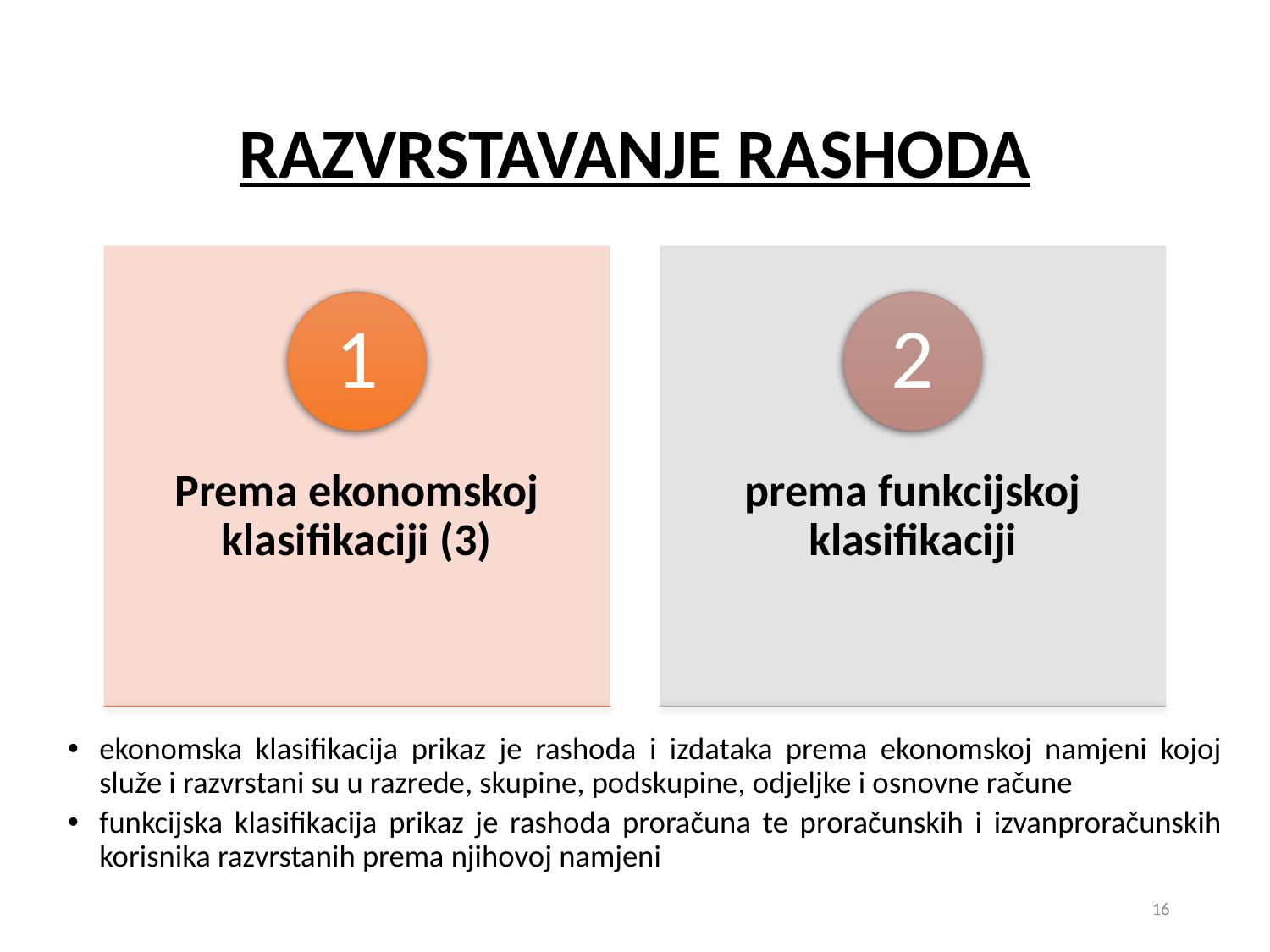

# RAZVRSTAVANJE RASHODA
Prema ekonomskoj klasifikaciji (3)
1
prema funkcijskoj klasifikaciji
2

ekonomska klasifikacija prikaz je rashoda i izdataka prema ekonomskoj namjeni kojoj služe i razvrstani su u razrede, skupine, podskupine, odjeljke i osnovne račune
funkcijska klasifikacija prikaz je rashoda proračuna te proračunskih i izvanproračunskih korisnika razvrstanih prema njihovoj namjeni
16